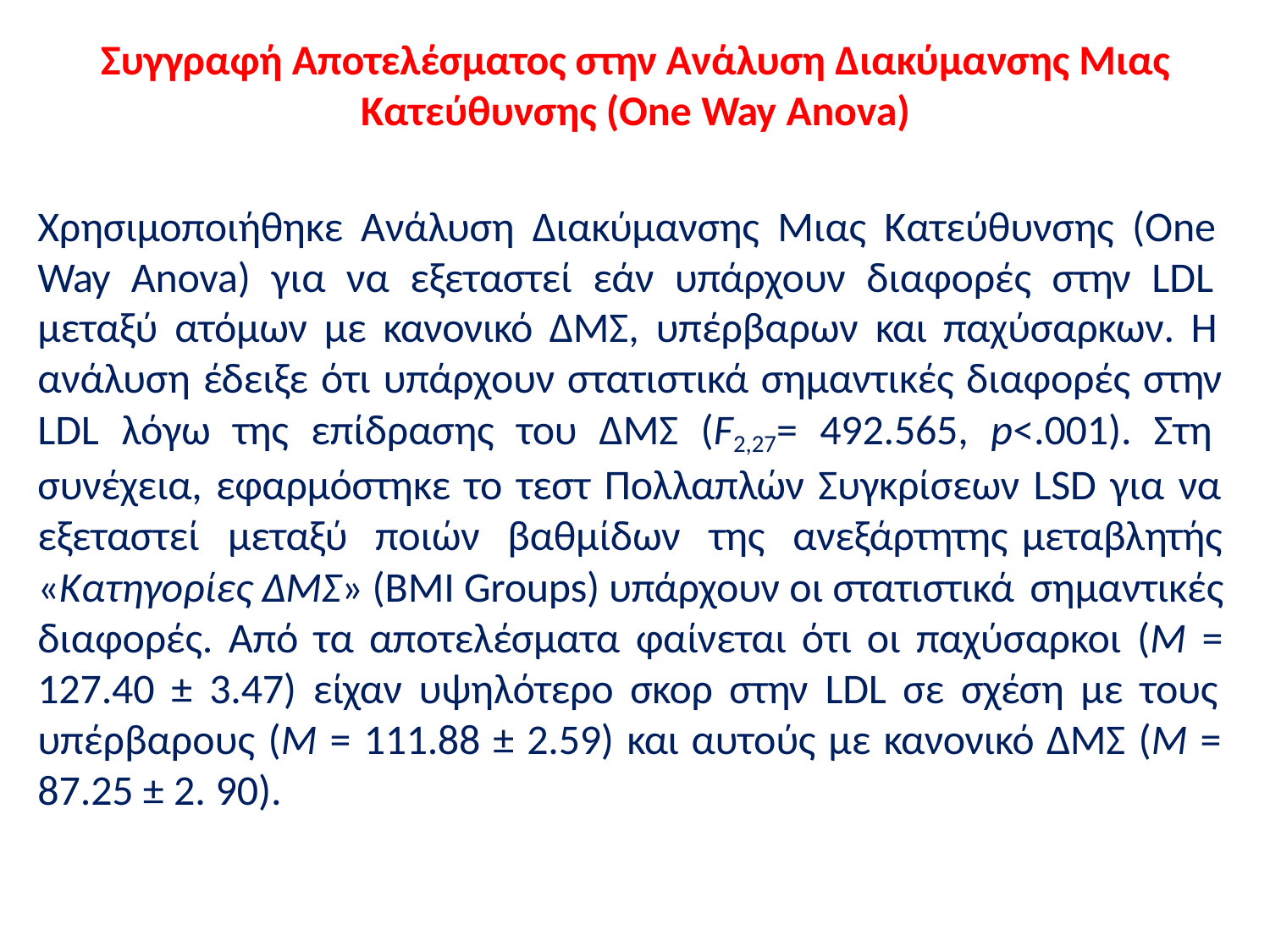

Συγγραφή Αποτελέσματος στην Ανάλυση Διακύμανσης Μιας
Κατεύθυνσης (One Way Anova)

Χρησιμοποιήθηκε Ανάλυση Διακύμανσης Μιας Κατεύθυνσης (One  Way Anova) για να εξεταστεί εάν υπάρχουν διαφορές στην LDL  μεταξύ ατόμων με κανονικό ΔΜΣ, υπέρβαρων και παχύσαρκων. Η  ανάλυση έδειξε ότι υπάρχουν στατιστικά σημαντικές διαφορές στην  LDL λόγω της επίδρασης του ΔΜΣ (F2,27= 492.565, p<.001). Στη  συνέχεια, εφαρμόστηκε το τεστ Πολλαπλών Συγκρίσεων LSD για να  εξεταστεί   μεταξύ   ποιών   βαθμίδων   της   ανεξάρτητης μεταβλητής
«Κατηγορίες ΔΜΣ» (BMI Groups) υπάρχουν οι στατιστικά σημαντικές
διαφορές. Aπό τα αποτελέσματα φαίνεται ότι οι παχύσαρκοι (M =
127.40 ± 3.47) είχαν υψηλότερο σκορ στην LDL σε σχέση με τους  υπέρβαρους (M = 111.88 ± 2.59) και αυτούς με κανονικό ΔΜΣ (M =  87.25 ± 2. 90).